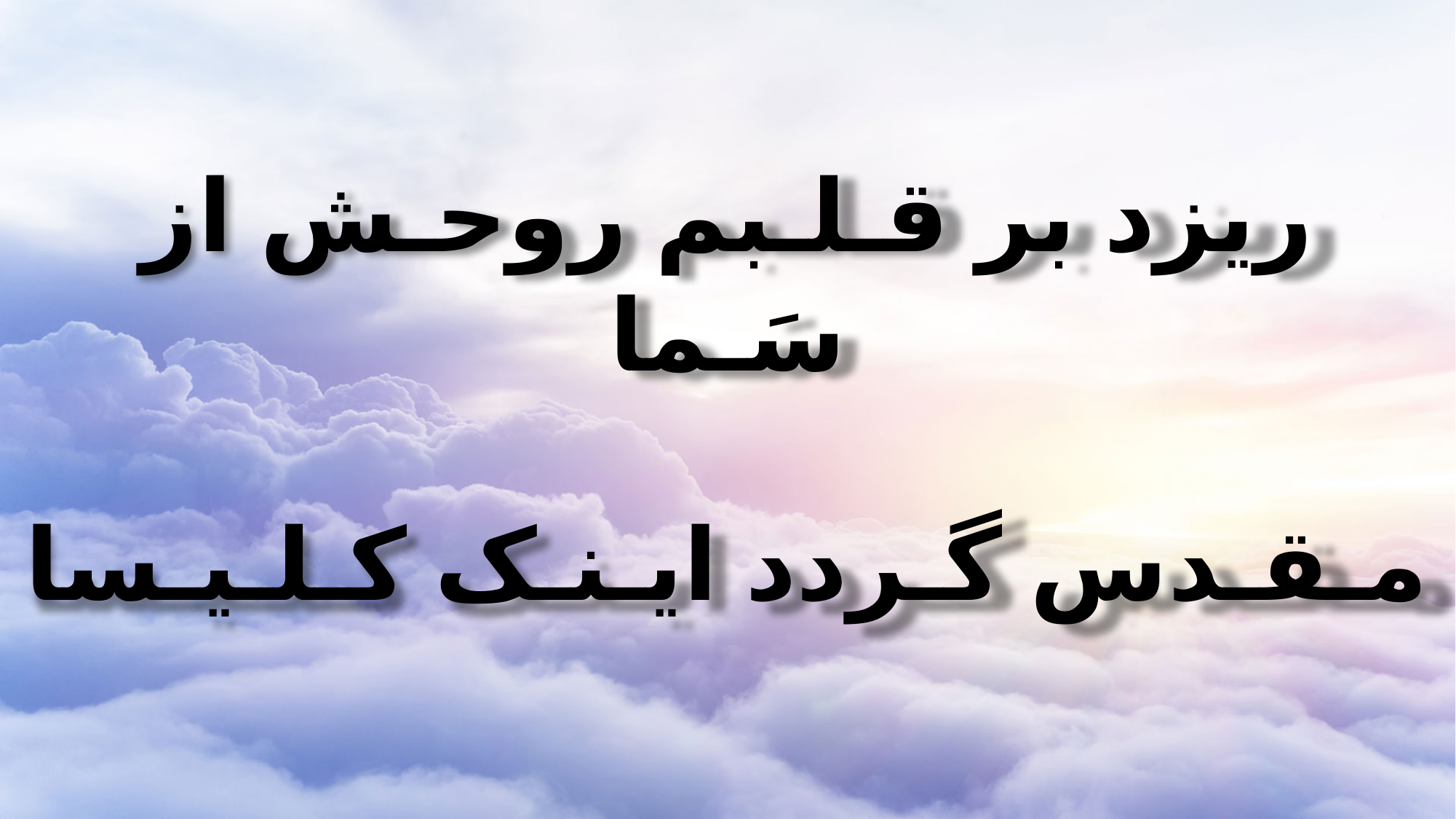

ریزد بر قـلـبم روحـش از سَـما

مـقـدس گـردد ایـنـک کـلـیـسا